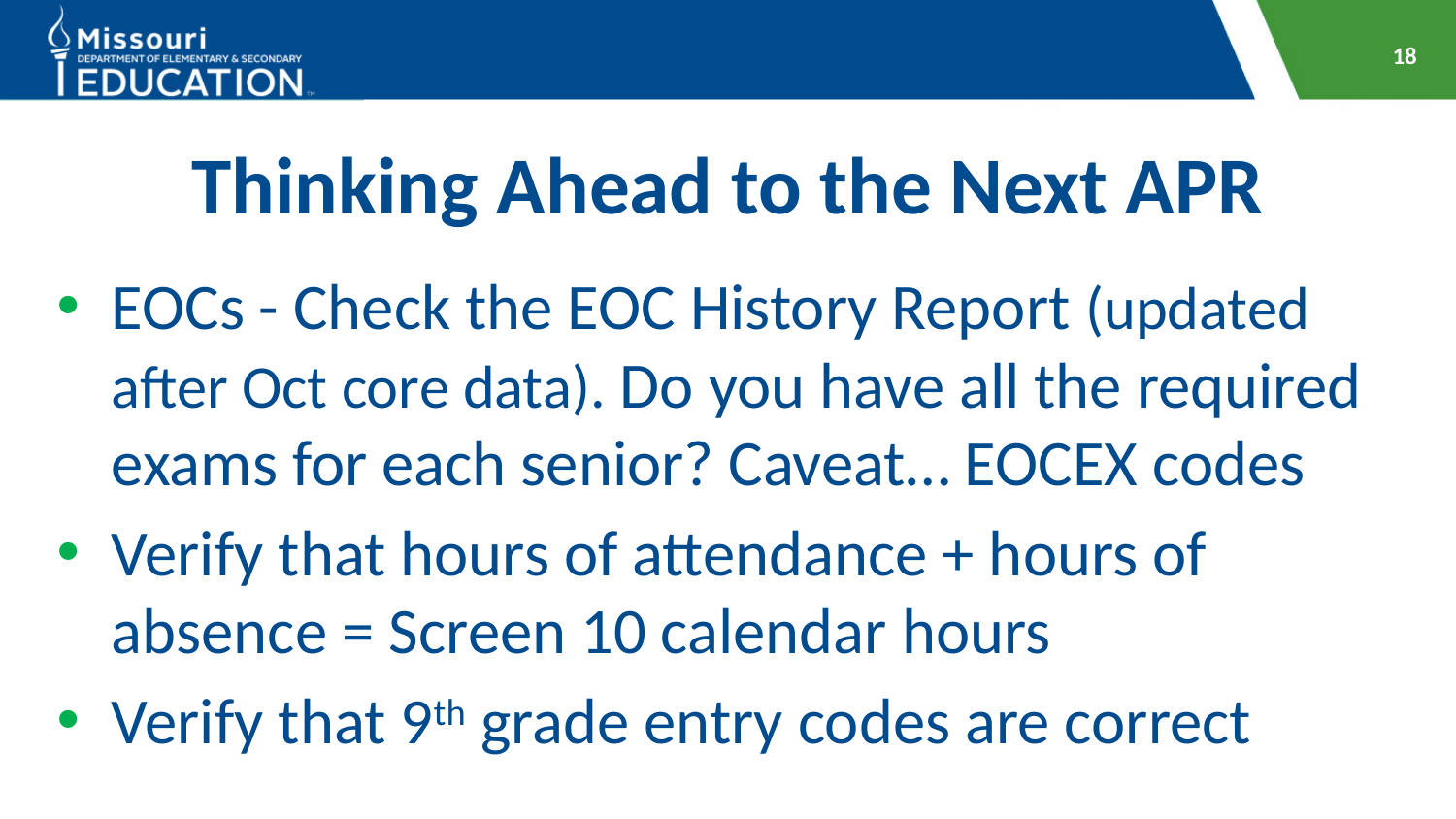

18
# Thinking Ahead to the Next APR
EOCs - Check the EOC History Report (updated after Oct core data). Do you have all the required exams for each senior? Caveat… EOCEX codes
Verify that hours of attendance + hours of absence = Screen 10 calendar hours
Verify that 9th grade entry codes are correct